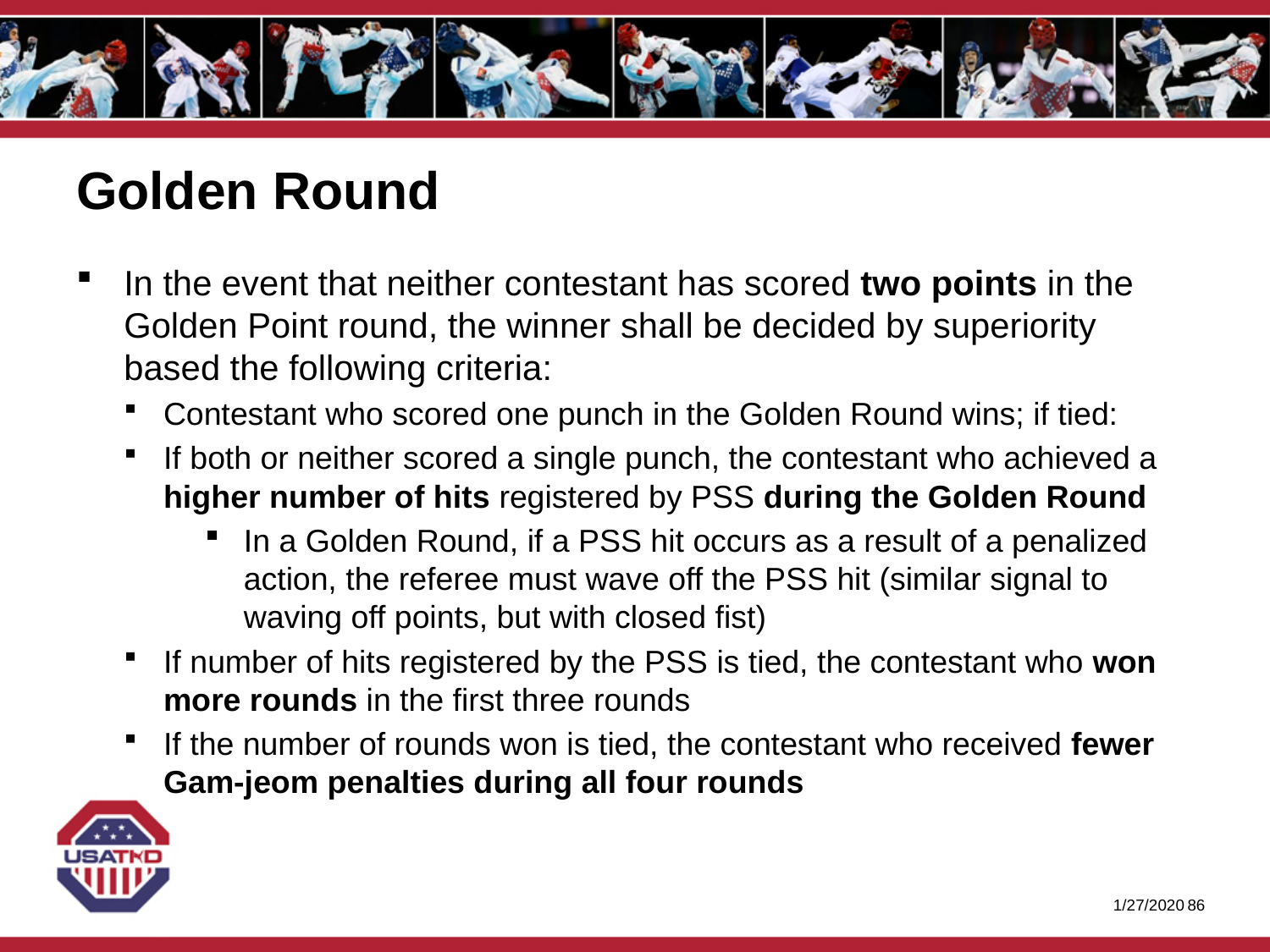

# Golden Round
In the event that neither contestant has scored two points in the Golden Point round, the winner shall be decided by superiority based the following criteria:
Contestant who scored one punch in the Golden Round wins; if tied:
If both or neither scored a single punch, the contestant who achieved a higher number of hits registered by PSS during the Golden Round
In a Golden Round, if a PSS hit occurs as a result of a penalized action, the referee must wave off the PSS hit (similar signal to waving off points, but with closed fist)
If number of hits registered by the PSS is tied, the contestant who won more rounds in the first three rounds
If the number of rounds won is tied, the contestant who received fewer Gam-jeom penalties during all four rounds

1/27/2020
86